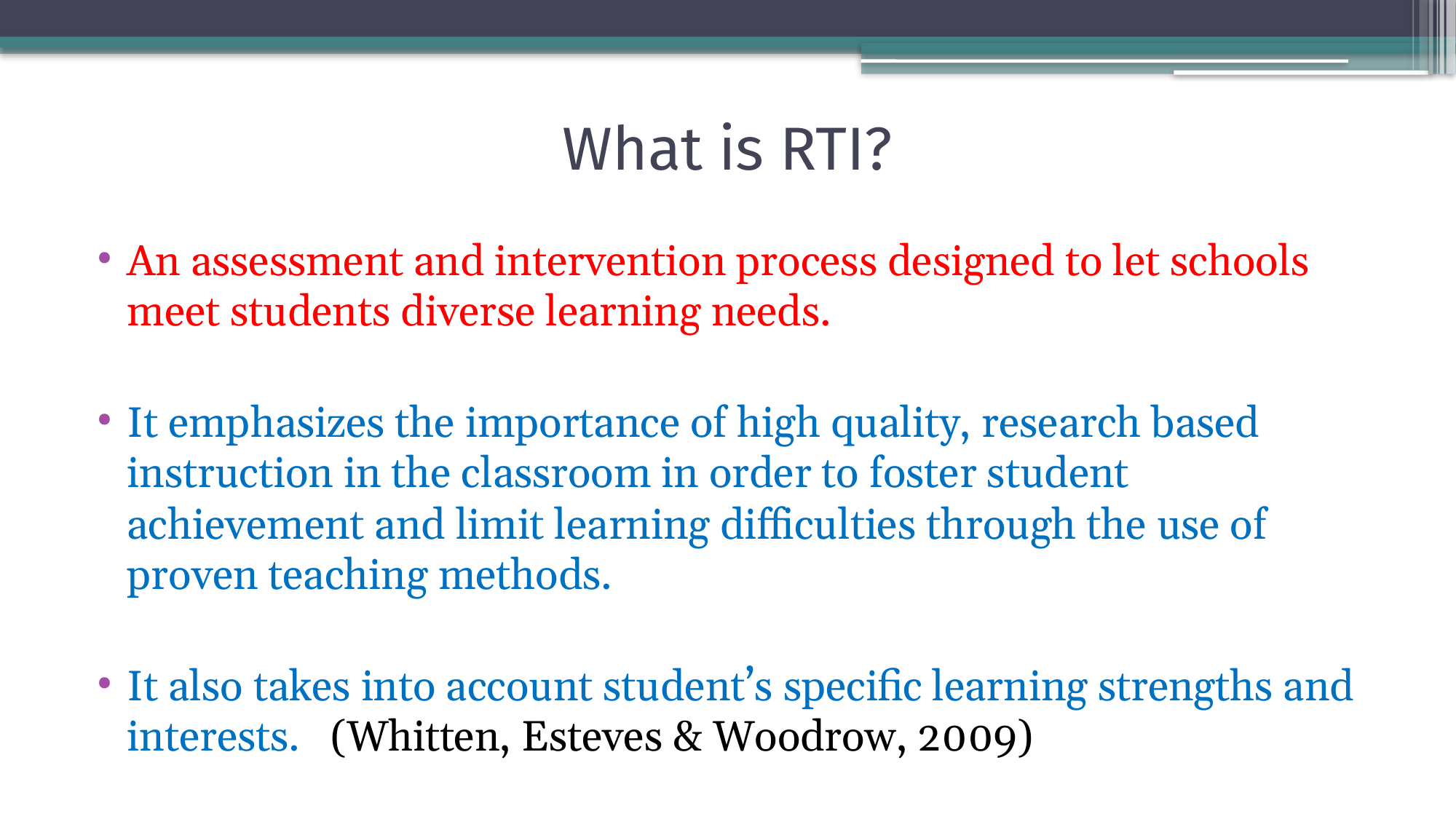

# What is RTI?
An assessment and intervention process designed to let schools meet students diverse learning needs.

It emphasizes the importance of high quality, research based instruction in the classroom in order to foster student achievement and limit learning difficulties through the use of proven teaching methods.

It also takes into account student’s specific learning strengths and interests.   (Whitten, Esteves & Woodrow, 2009)